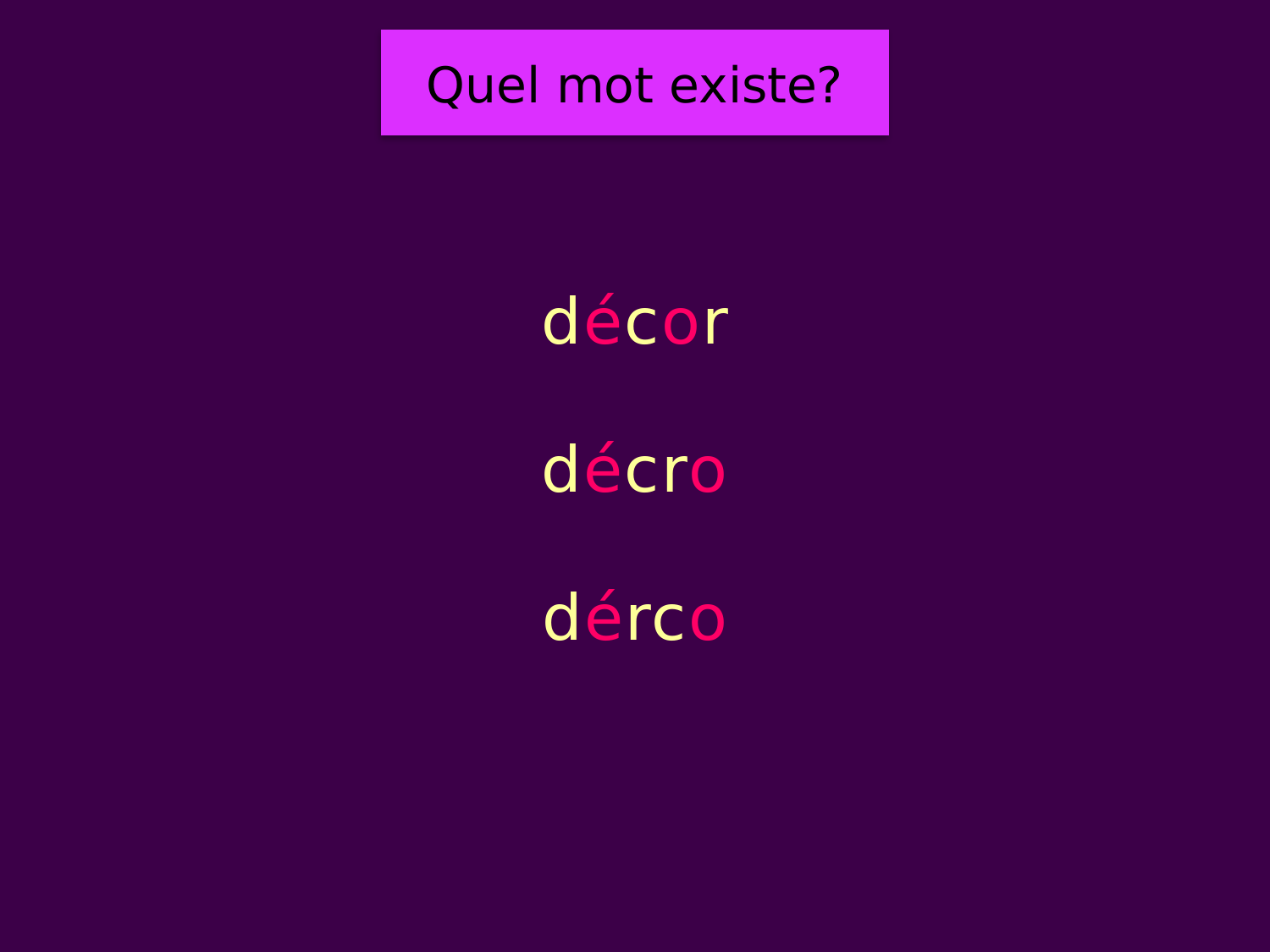

Quel mot existe?
#
décor
décro
dérco